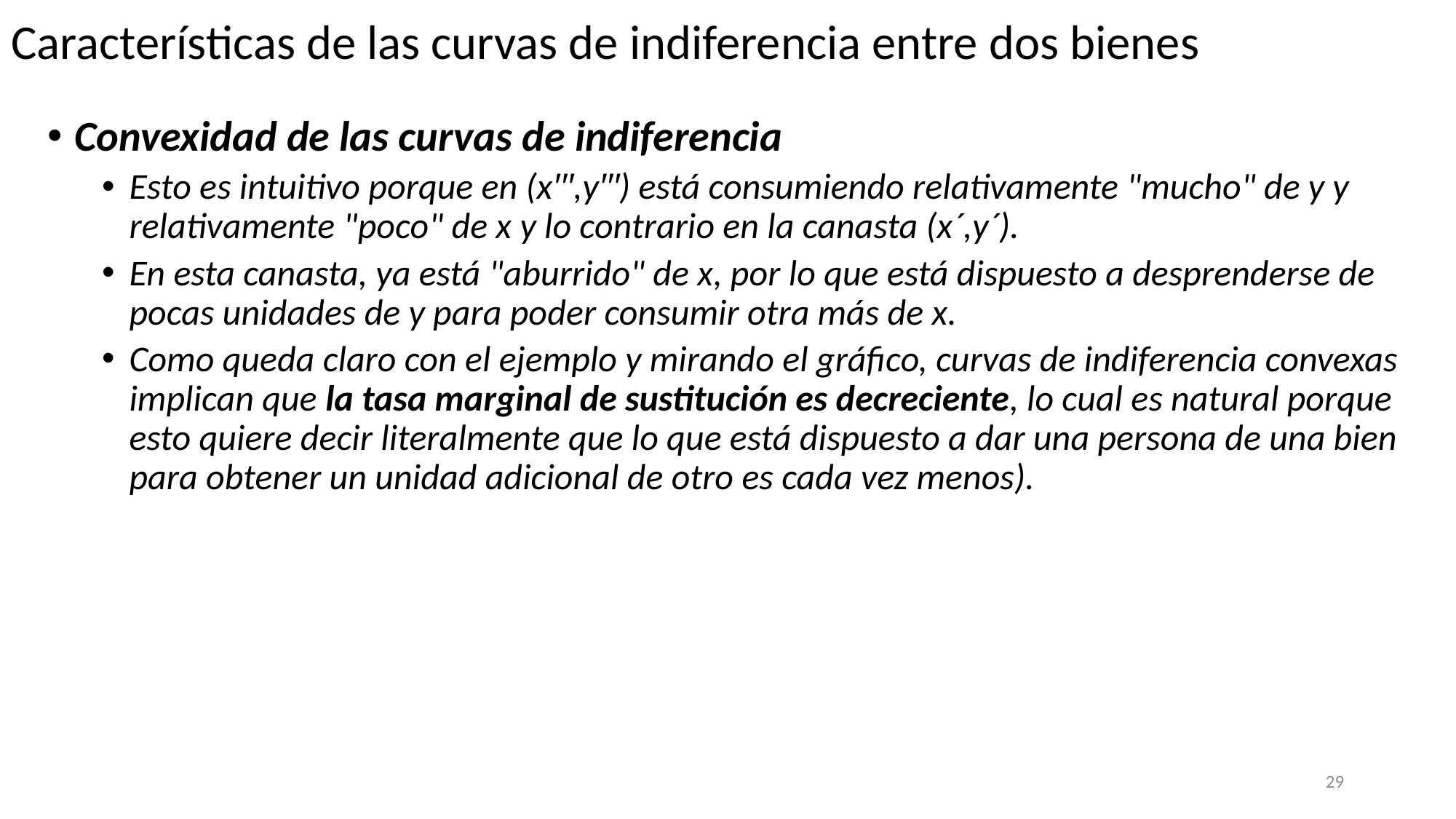

# Características de las curvas de indiferencia entre dos bienes
Convexidad de las curvas de indiferencia
Esto es intuitivo porque en (x′′′,y′′′) está consumiendo relativamente "mucho" de y y relativamente "poco" de x y lo contrario en la canasta (x´,y´).
En esta canasta, ya está "aburrido" de x, por lo que está dispuesto a desprenderse de pocas unidades de y para poder consumir otra más de x.
Como queda claro con el ejemplo y mirando el gráfico, curvas de indiferencia convexas implican que la tasa marginal de sustitución es decreciente, lo cual es natural porque esto quiere decir literalmente que lo que está dispuesto a dar una persona de una bien para obtener un unidad adicional de otro es cada vez menos).
29